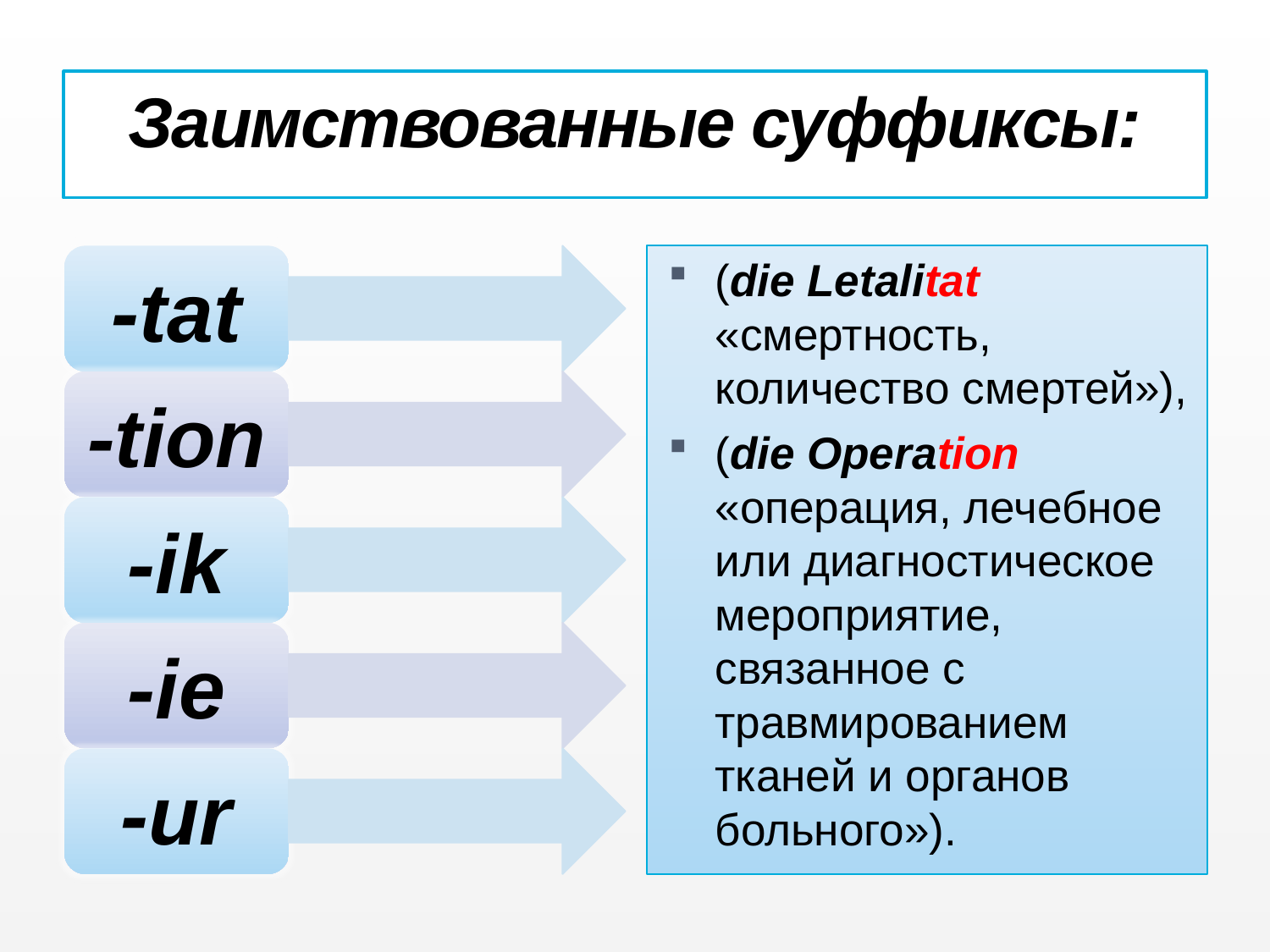

# Заимствованные суффиксы:
-tat
-tion
-ik
-ie
-ur
(die Letalitat «смертность, количество смертей»),
(die Operation «операция, лечебное или диагностическое мероприятие, связанное с травмированием тканей и органов больного»).